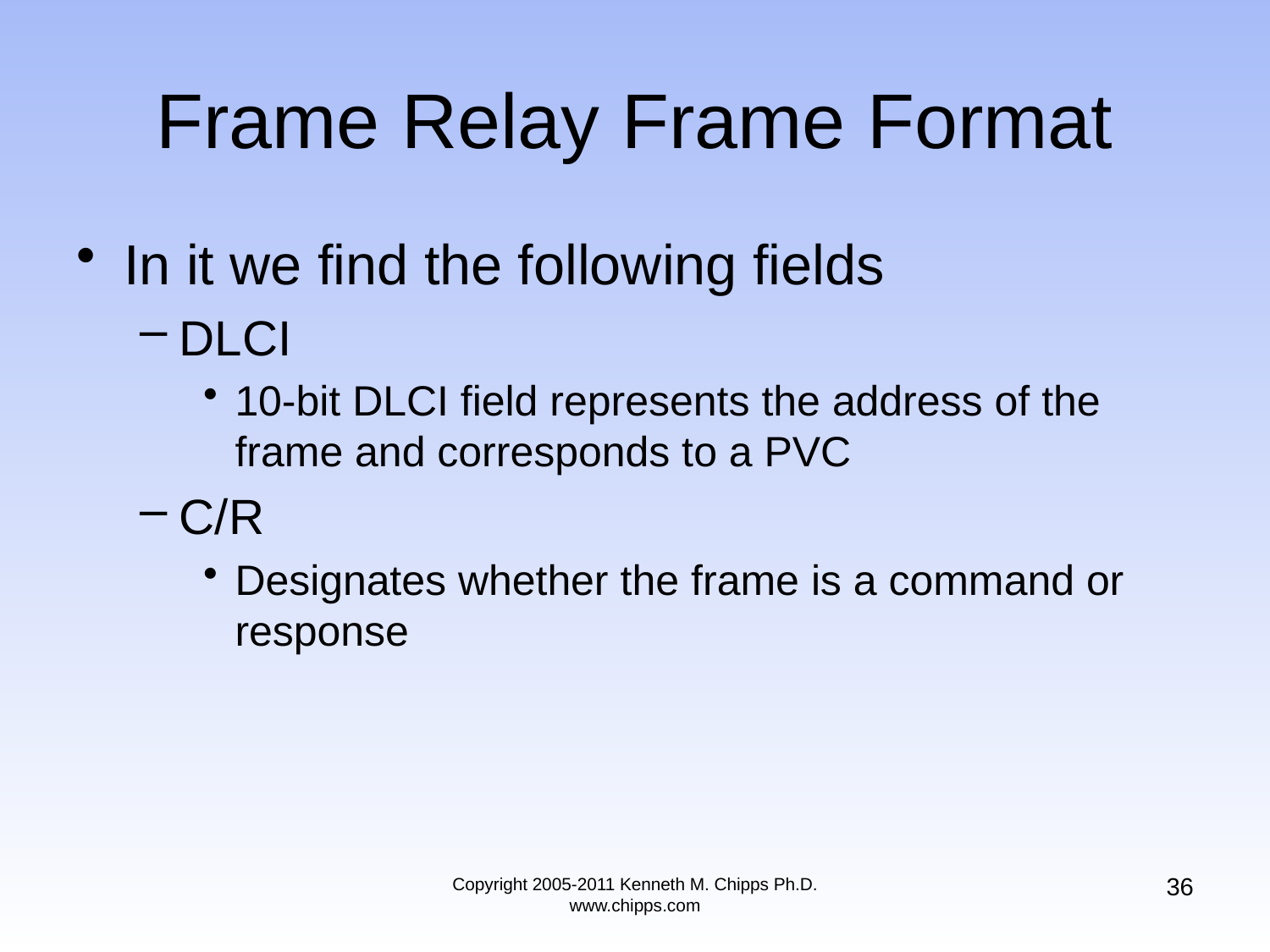

# Frame Relay Frame Format
In it we find the following fields
DLCI
10-bit DLCI field represents the address of the frame and corresponds to a PVC
C/R
Designates whether the frame is a command or response
36
Copyright 2005-2011 Kenneth M. Chipps Ph.D. www.chipps.com